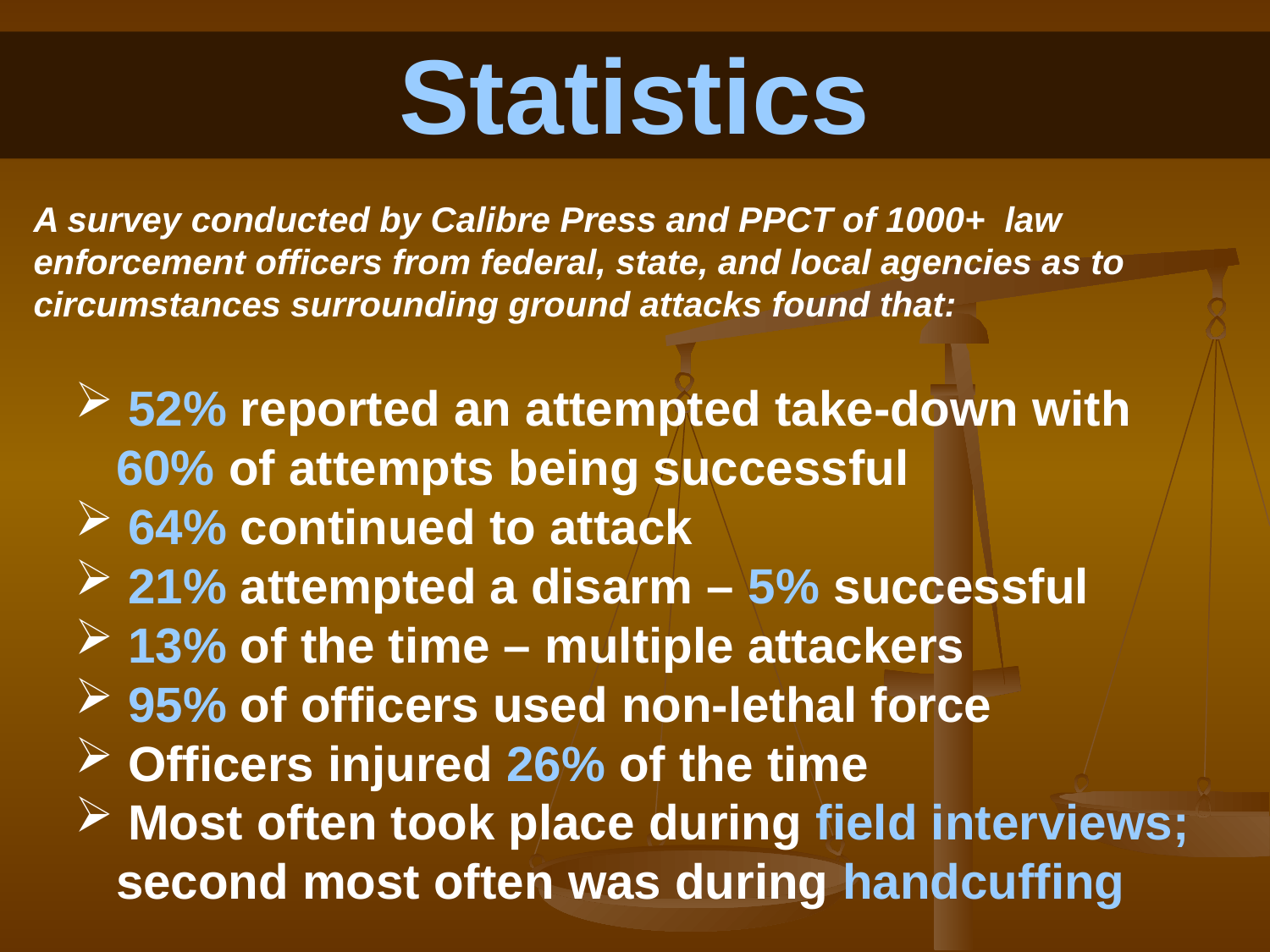

# Statistics
A survey conducted by Calibre Press and PPCT of 1000+  law enforcement officers from federal, state, and local agencies as to circumstances surrounding ground attacks found that:
 52% reported an attempted take-down with
   60% of attempts being successful
 64% continued to attack
 21% attempted a disarm – 5% successful
 13% of the time – multiple attackers
 95% of officers used non-lethal force
 Officers injured 26% of the time
 Most often took place during field interviews;
   second most often was during handcuffing